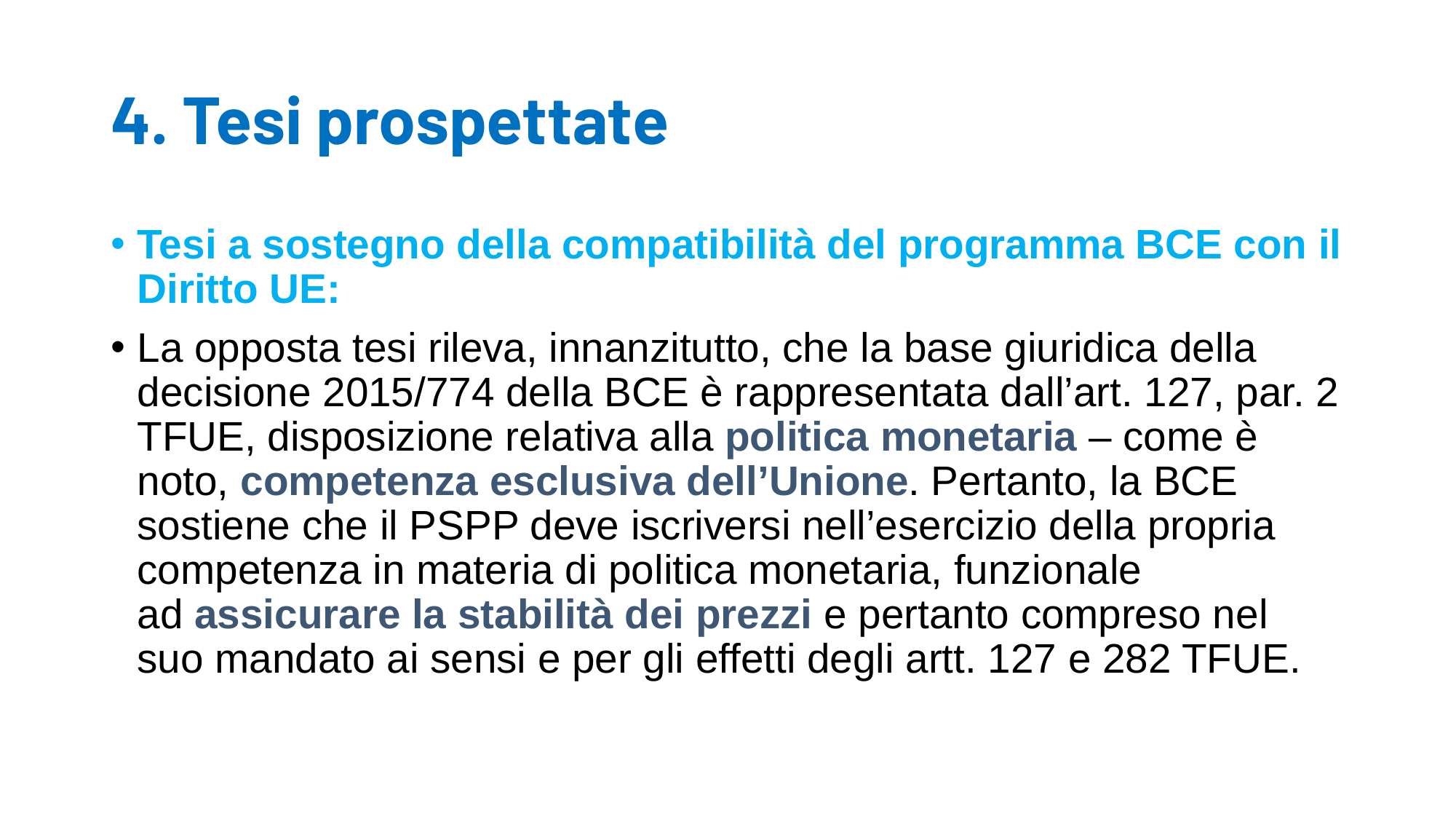

# 4. Tesi prospettate
Tesi a sostegno della compatibilità del programma BCE con il Diritto UE:
La opposta tesi rileva, innanzitutto, che la base giuridica della decisione 2015/774 della BCE è rappresentata dall’art. 127, par. 2 TFUE, disposizione relativa alla politica monetaria – come è noto, competenza esclusiva dell’Unione. Pertanto, la BCE sostiene che il PSPP deve iscriversi nell’esercizio della propria competenza in materia di politica monetaria, funzionale ad assicurare la stabilità dei prezzi e pertanto compreso nel suo mandato ai sensi e per gli effetti degli artt. 127 e 282 TFUE.